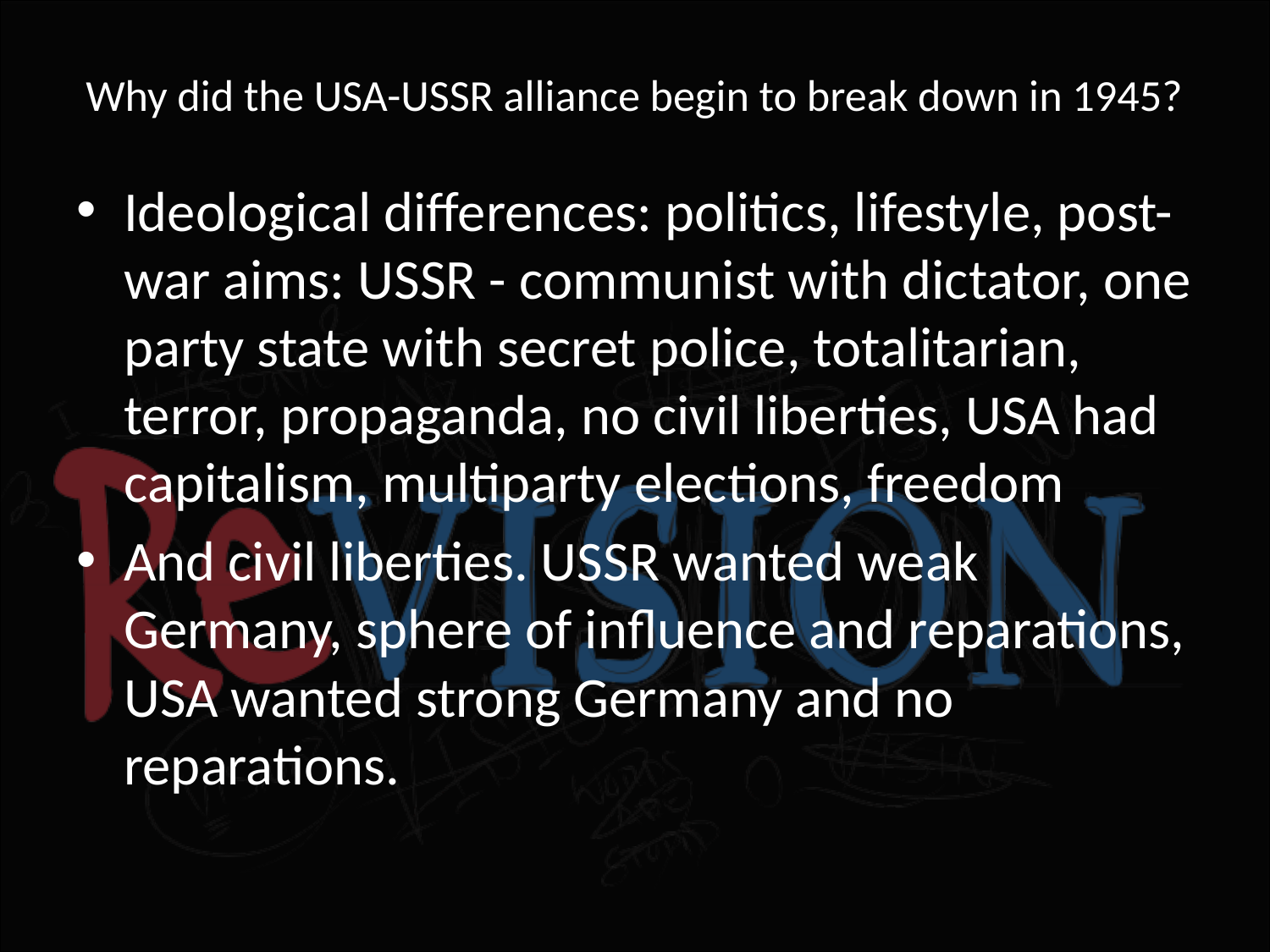

# Why did the USA-USSR alliance begin to break down in 1945?
Ideological differences: politics, lifestyle, post-war aims: USSR - communist with dictator, one party state with secret police, totalitarian, terror, propaganda, no civil liberties, USA had capitalism, multiparty elections, freedom
And civil liberties. USSR wanted weak Germany, sphere of influence and reparations, USA wanted strong Germany and no reparations.